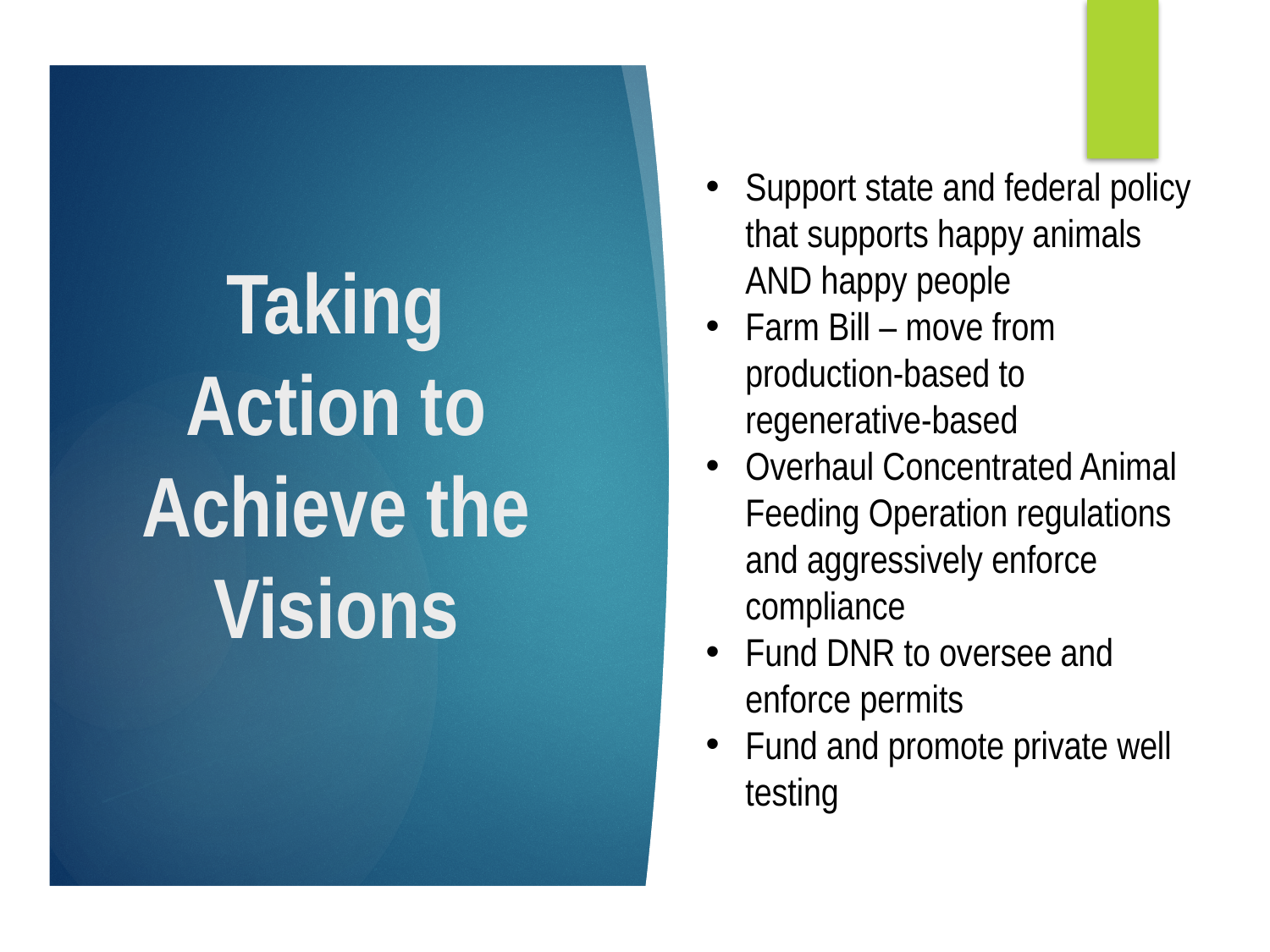

Support state and federal policy that supports happy animals AND happy people
Farm Bill – move from production-based to regenerative-based
Overhaul Concentrated Animal Feeding Operation regulations and aggressively enforce compliance
Fund DNR to oversee and enforce permits
Fund and promote private well testing

# Taking Action to Achieve the Visions